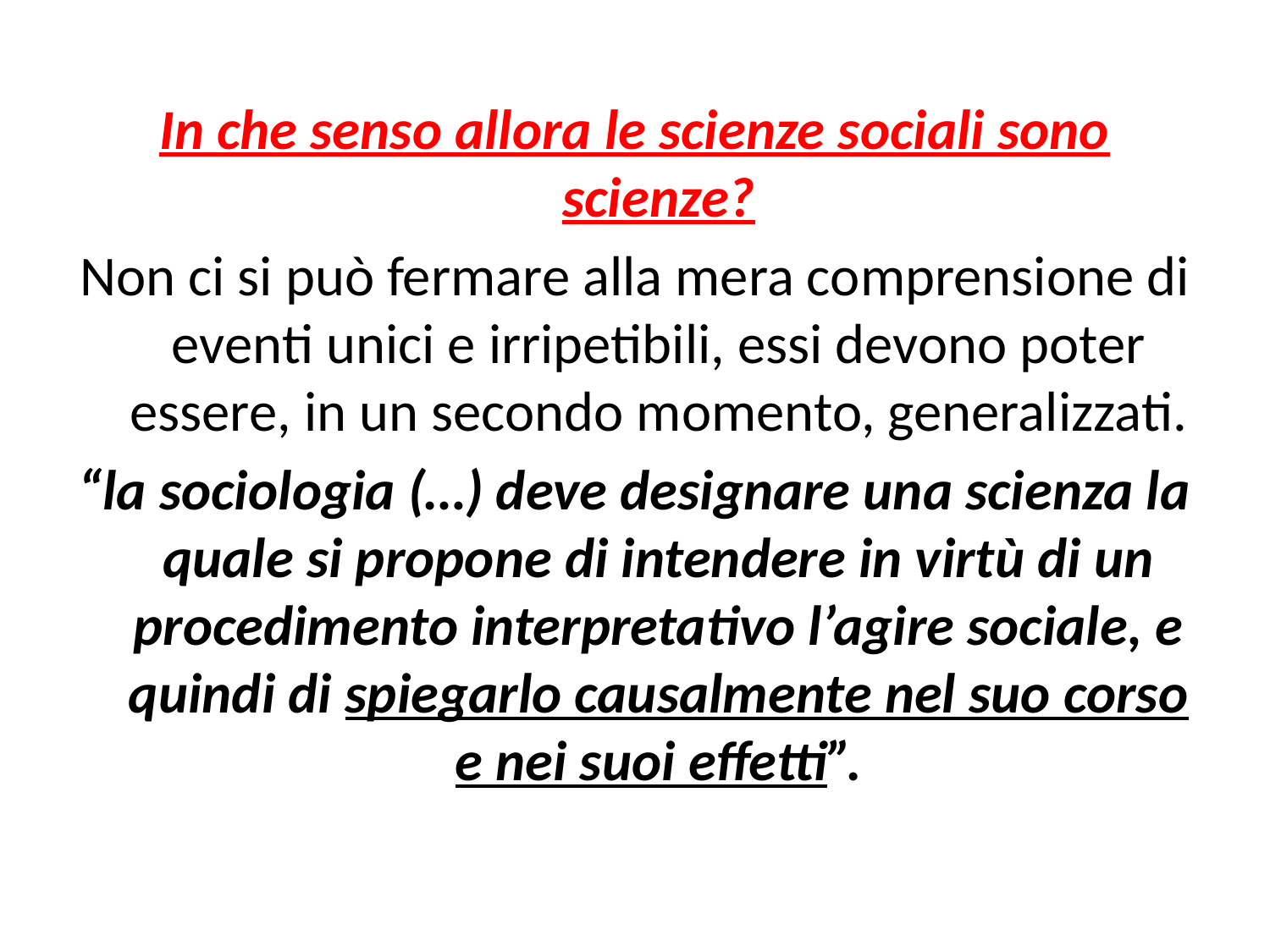

In che senso allora le scienze sociali sono scienze?
Non ci si può fermare alla mera comprensione di eventi unici e irripetibili, essi devono poter essere, in un secondo momento, generalizzati.
“la sociologia (…) deve designare una scienza la quale si propone di intendere in virtù di un procedimento interpretativo l’agire sociale, e quindi di spiegarlo causalmente nel suo corso e nei suoi effetti”.